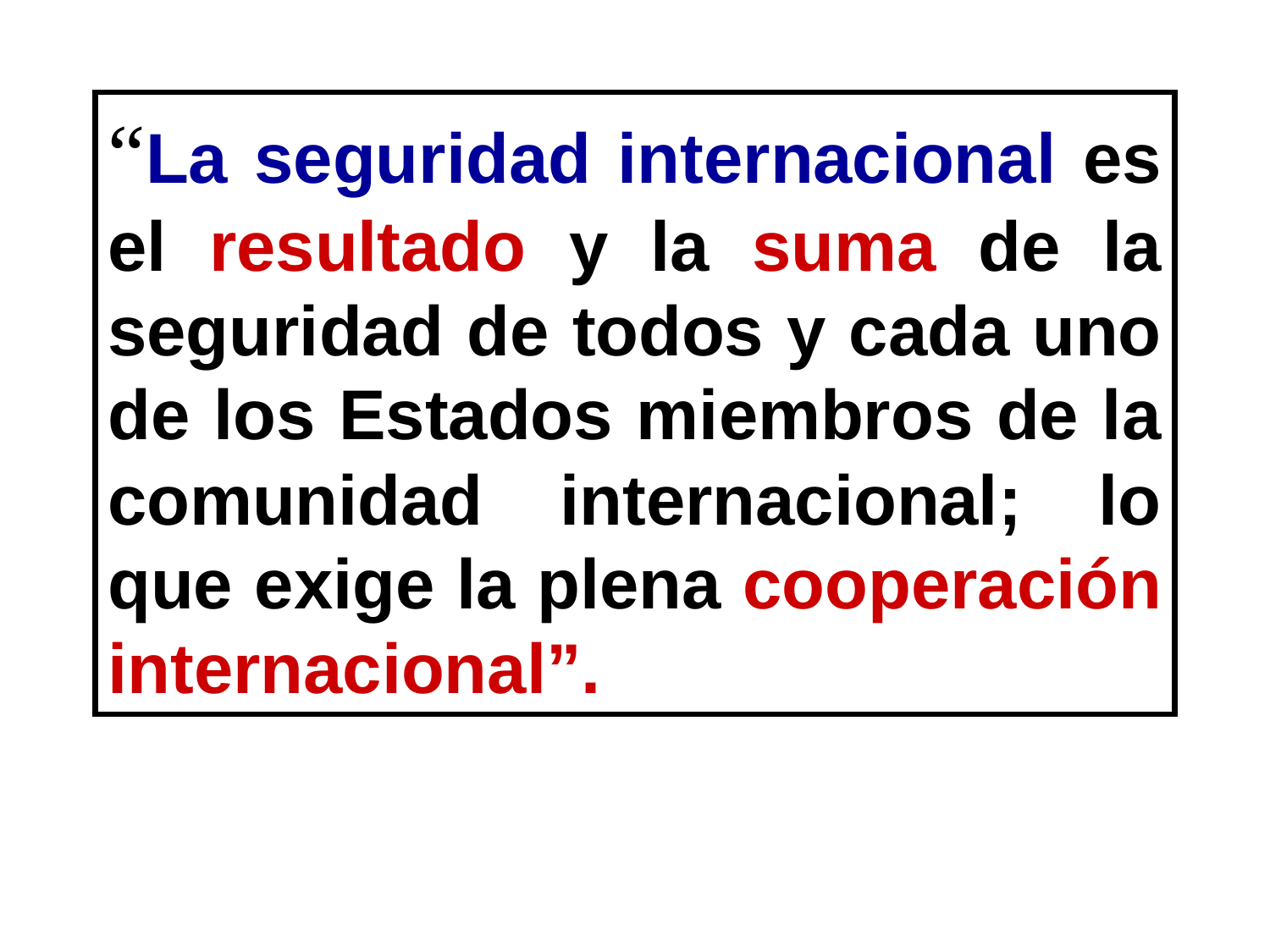

# “La seguridad internacional es el resultado y la suma de la seguridad de todos y cada uno de los Estados miembros de la comunidad internacional; lo que exige la plena cooperación internacional”.